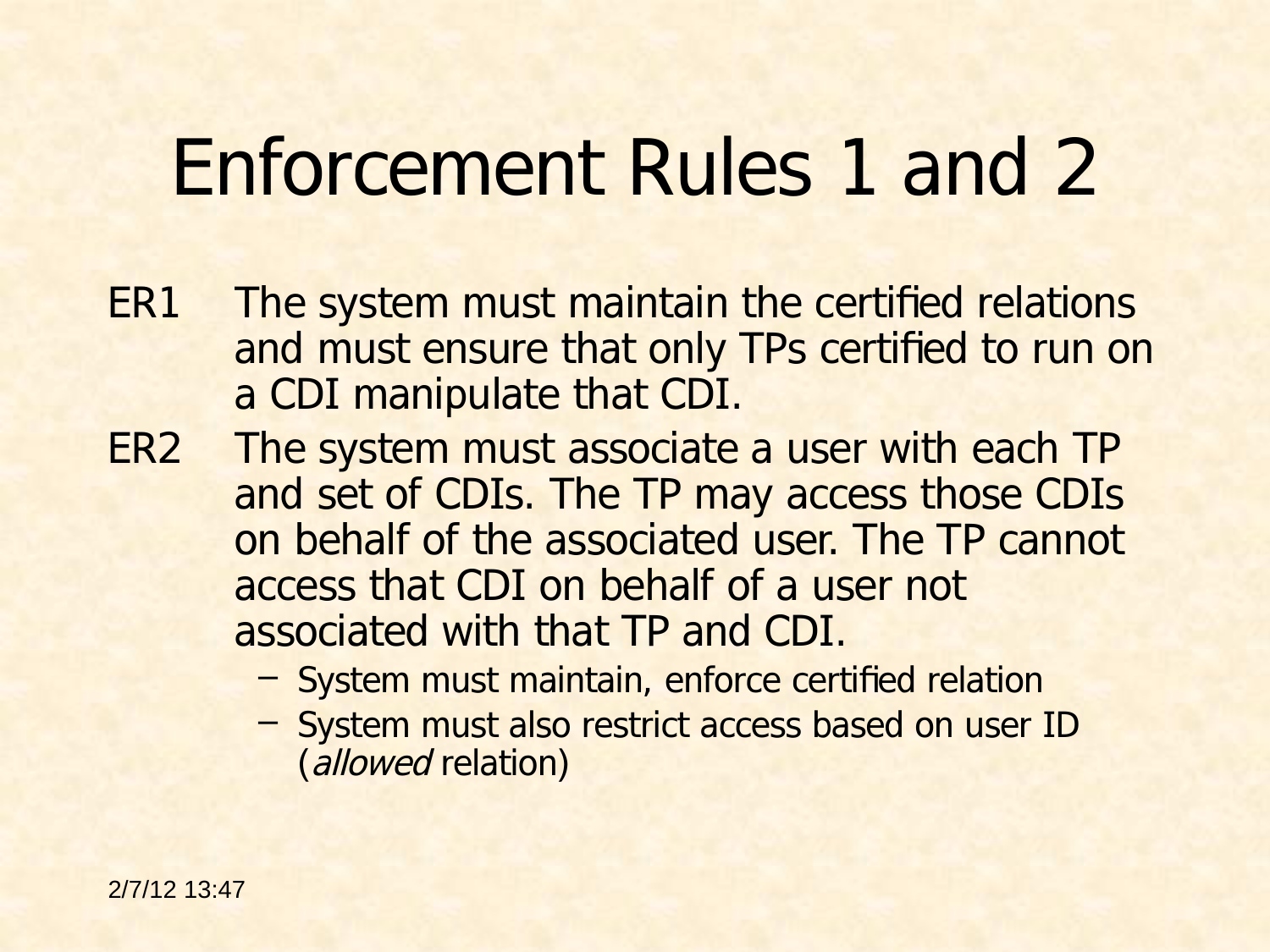

# Enforcement Rules 1 and 2
ER1	The system must maintain the certified relations and must ensure that only TPs certified to run on a CDI manipulate that CDI.
ER2	The system must associate a user with each TP and set of CDIs. The TP may access those CDIs on behalf of the associated user. The TP cannot access that CDI on behalf of a user not associated with that TP and CDI.
System must maintain, enforce certified relation
System must also restrict access based on user ID (allowed relation)
2/7/12 13:47